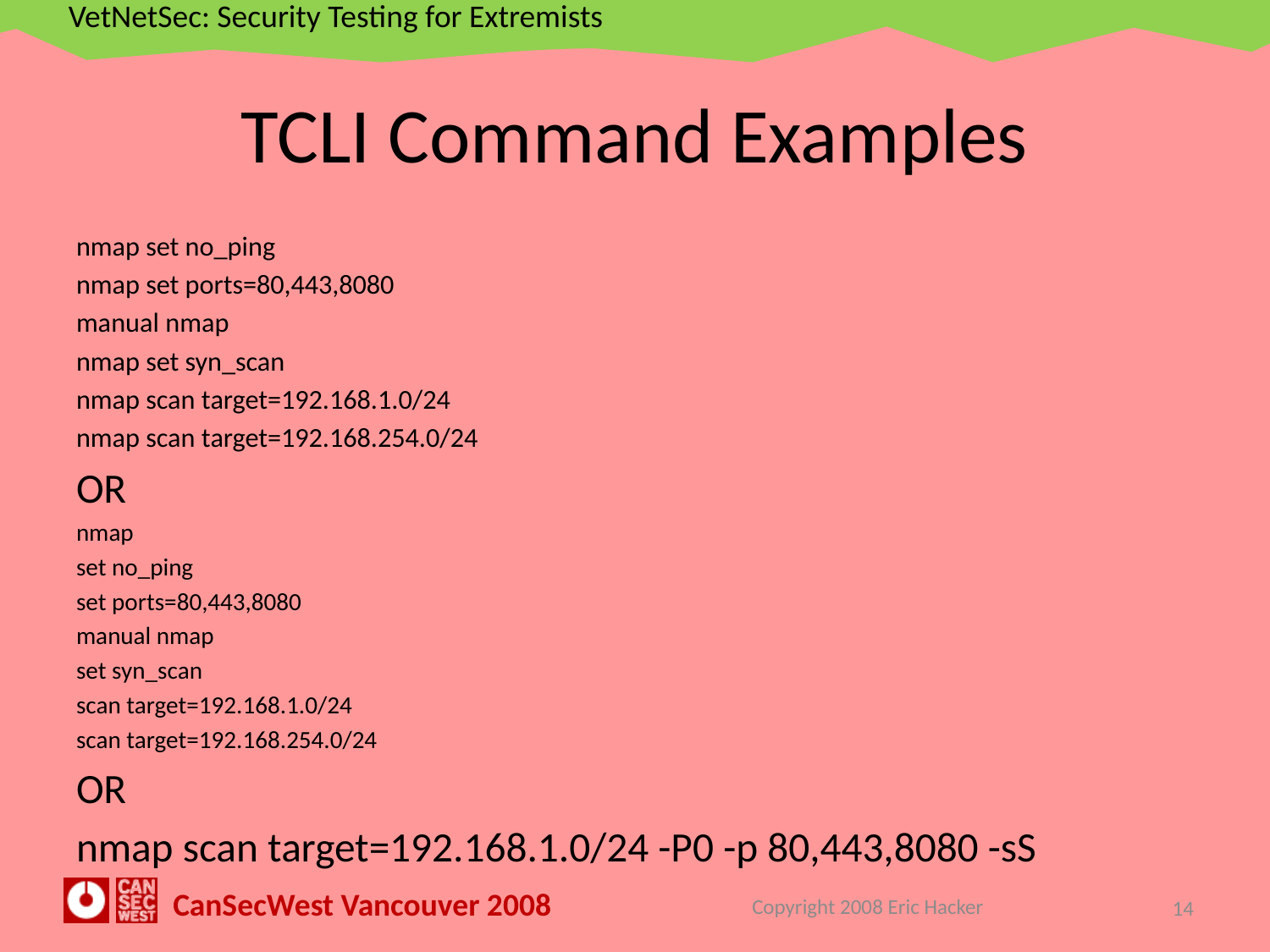

# TCLI Command Examples
nmap set no_ping
nmap set ports=80,443,8080
manual nmap
nmap set syn_scan
nmap scan target=192.168.1.0/24
nmap scan target=192.168.254.0/24
OR
nmap
set no_ping
set ports=80,443,8080
manual nmap
set syn_scan
scan target=192.168.1.0/24
scan target=192.168.254.0/24
OR
nmap scan target=192.168.1.0/24 -P0 -p 80,443,8080 -sS
Copyright 2008 Eric Hacker
14